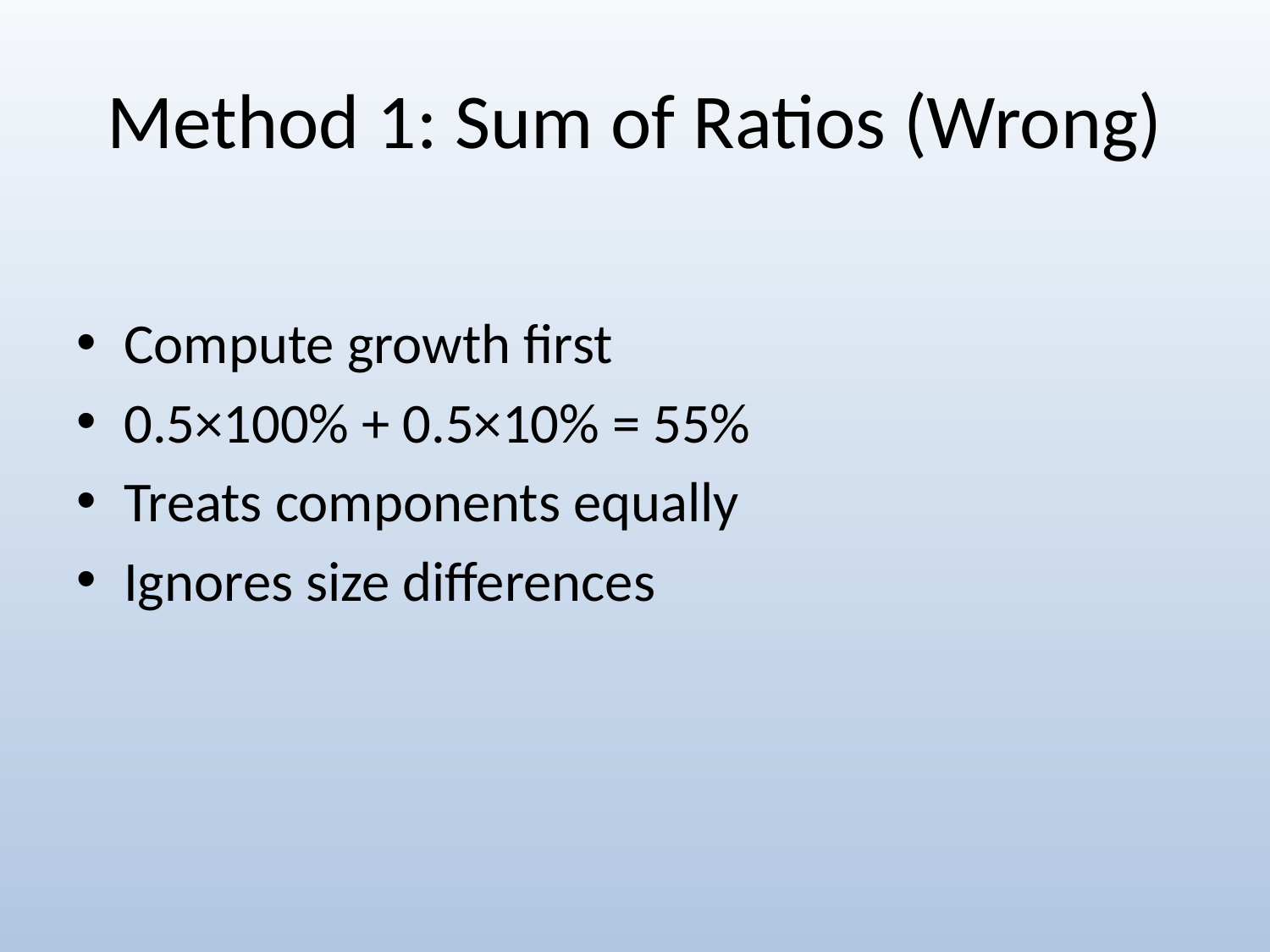

# Method 1: Sum of Ratios (Wrong)

Compute growth first
0.5×100% + 0.5×10% = 55%
Treats components equally
Ignores size differences